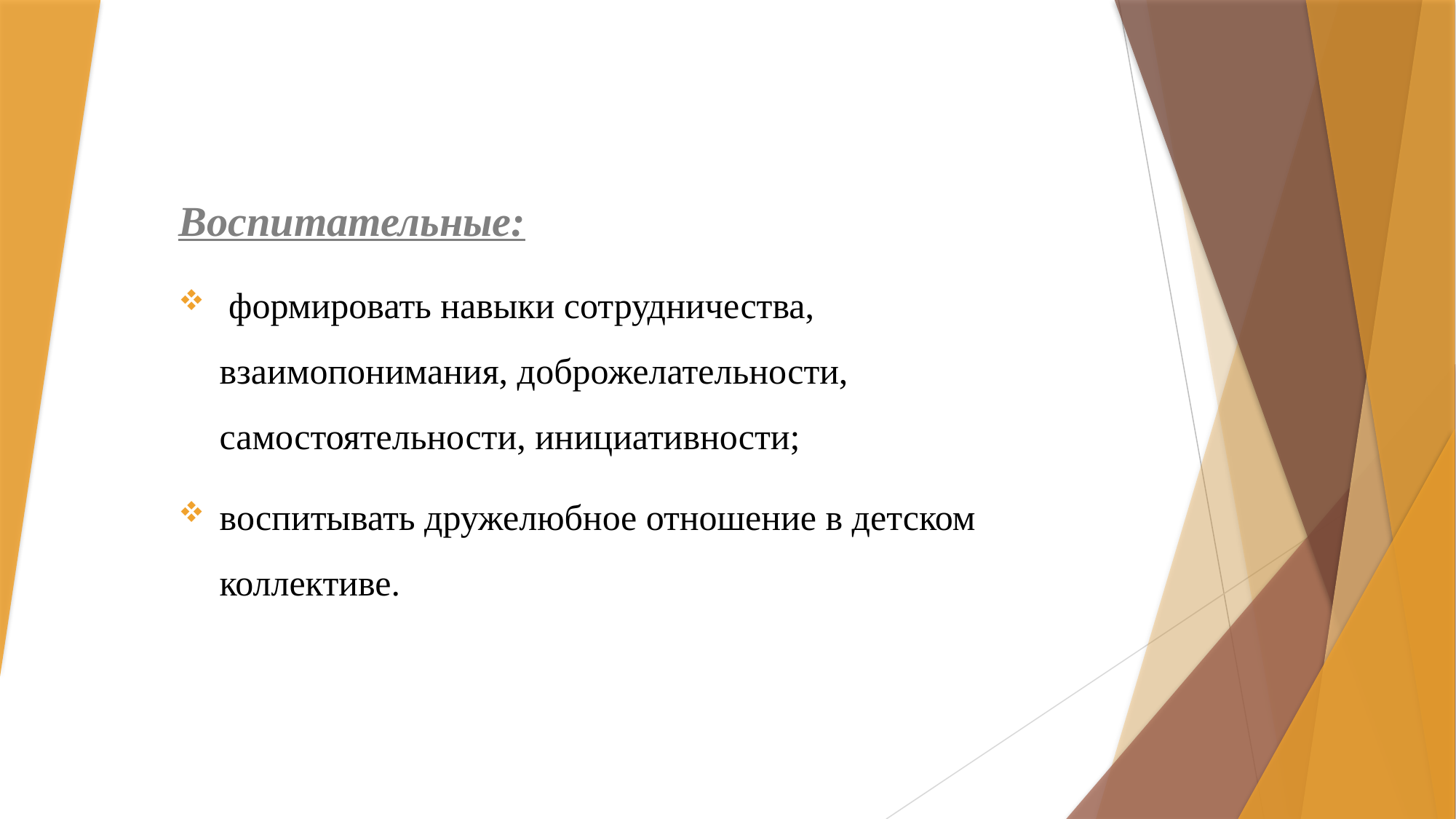

#

Воспитательные:
 формировать навыки сотрудничества, взаимопонимания, доброжелательности, самостоятельности, инициативности;
воспитывать дружелюбное отношение в детском коллективе.